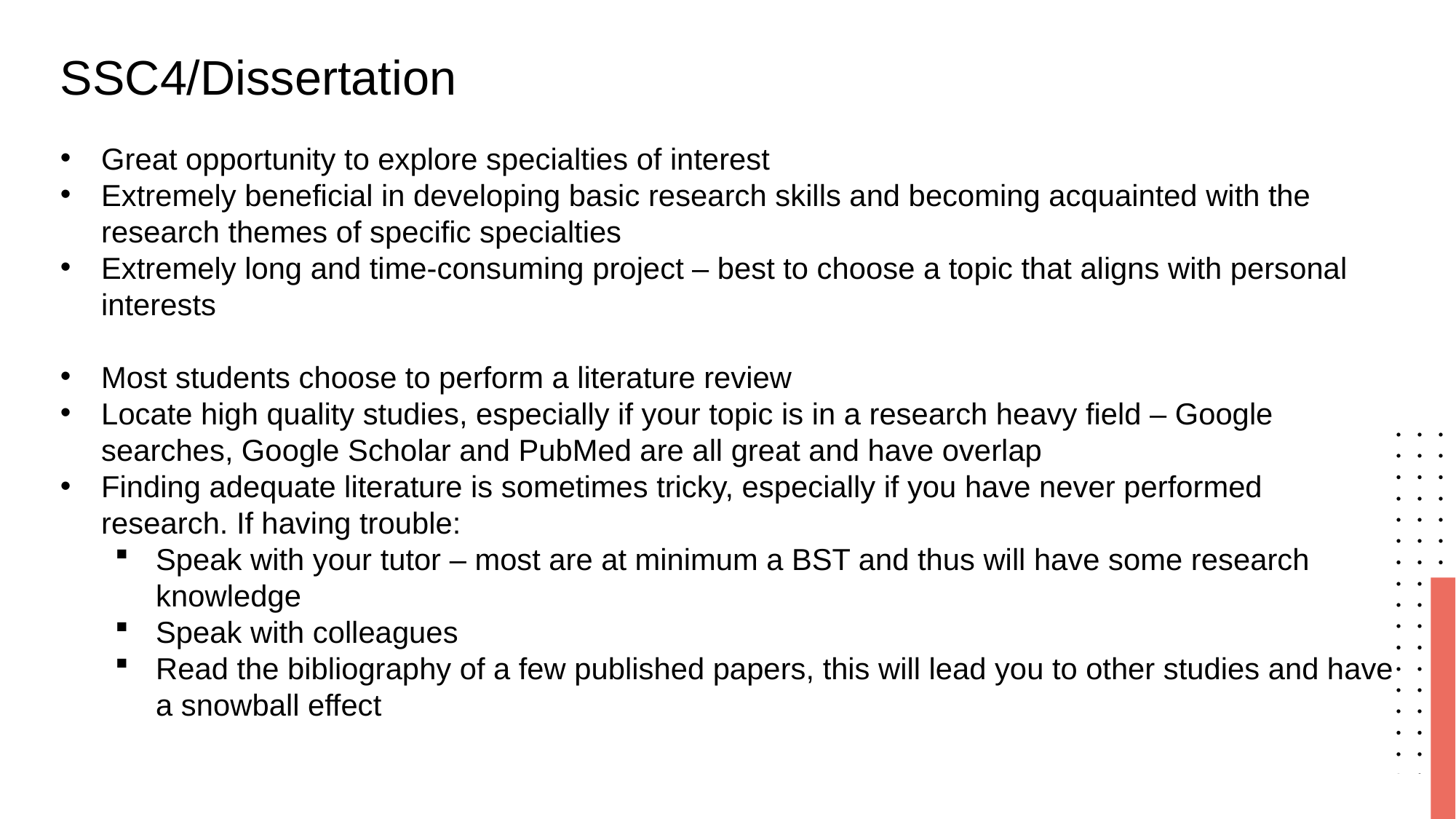

SSC4/Dissertation
Great opportunity to explore specialties of interest
Extremely beneficial in developing basic research skills and becoming acquainted with the research themes of specific specialties
Extremely long and time-consuming project – best to choose a topic that aligns with personal interests

Most students choose to perform a literature review
Locate high quality studies, especially if your topic is in a research heavy field – Google searches, Google Scholar and PubMed are all great and have overlap
Finding adequate literature is sometimes tricky, especially if you have never performed research. If having trouble:
Speak with your tutor – most are at minimum a BST and thus will have some research knowledge
Speak with colleagues
Read the bibliography of a few published papers, this will lead you to other studies and have a snowball effect